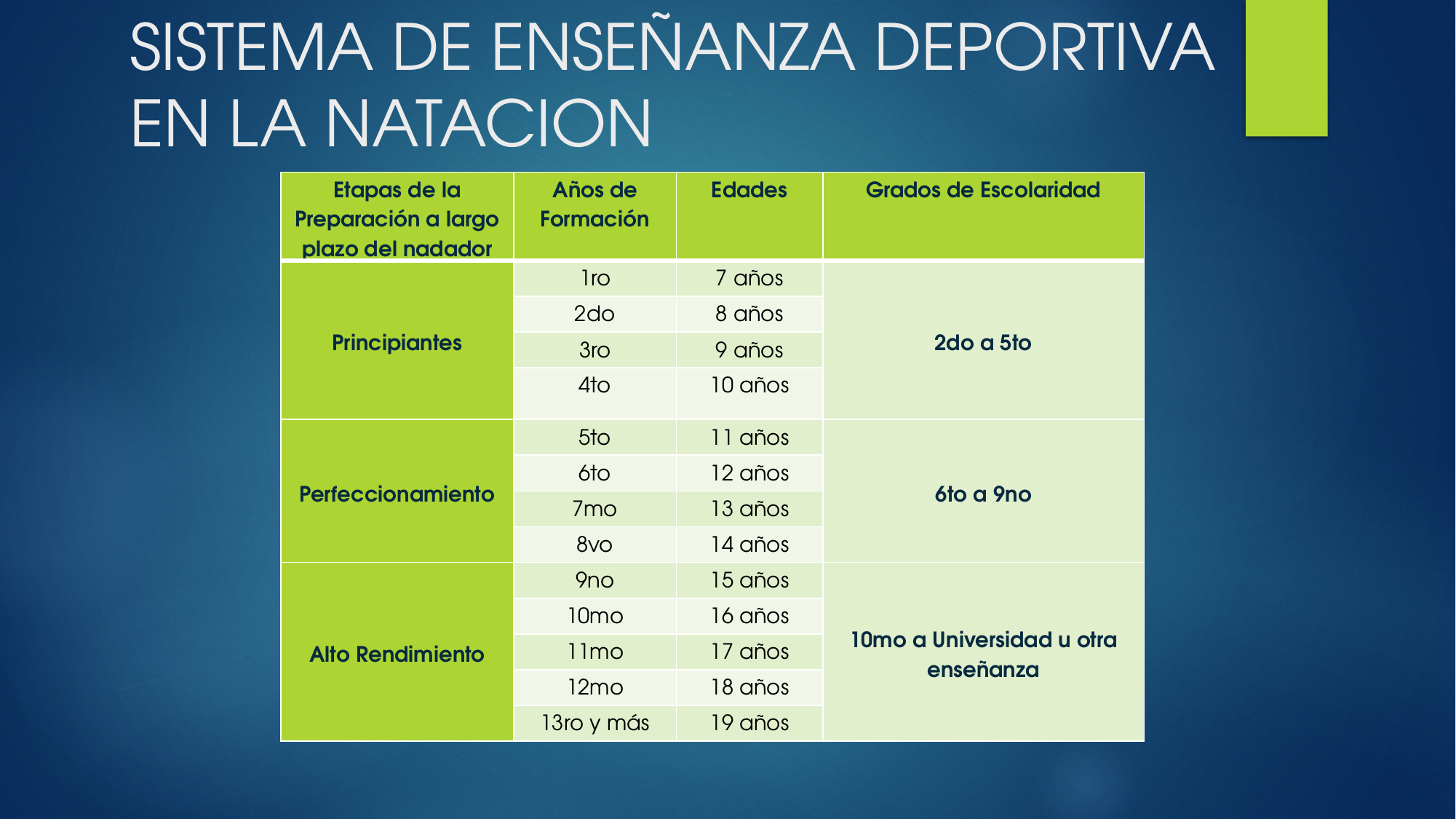

# SISTEMA DE ENSEÑANZA DEPORTIVA EN LA NATACION
| Etapas de la Preparación a largo plazo del nadador | Años de Formación | Edades | Grados de Escolaridad |
| --- | --- | --- | --- |
| Principiantes | 1ro | 7 años | 2do a 5to |
|  | 2do | 8 años |  |
|  | 3ro | 9 años |  |
|  | 4to | 10 años |  |
| Perfeccionamiento | 5to | 11 años | 6to a 9no |
|  | 6to | 12 años |  |
|  | 7mo | 13 años |  |
|  | 8vo | 14 años |  |
| Alto Rendimiento | 9no | 15 años | 10mo a Universidad u otra enseñanza |
|  | 10mo | 16 años |  |
|  | 11mo | 17 años |  |
|  | 12mo | 18 años |  |
|  | 13ro y más | 19 años |  |